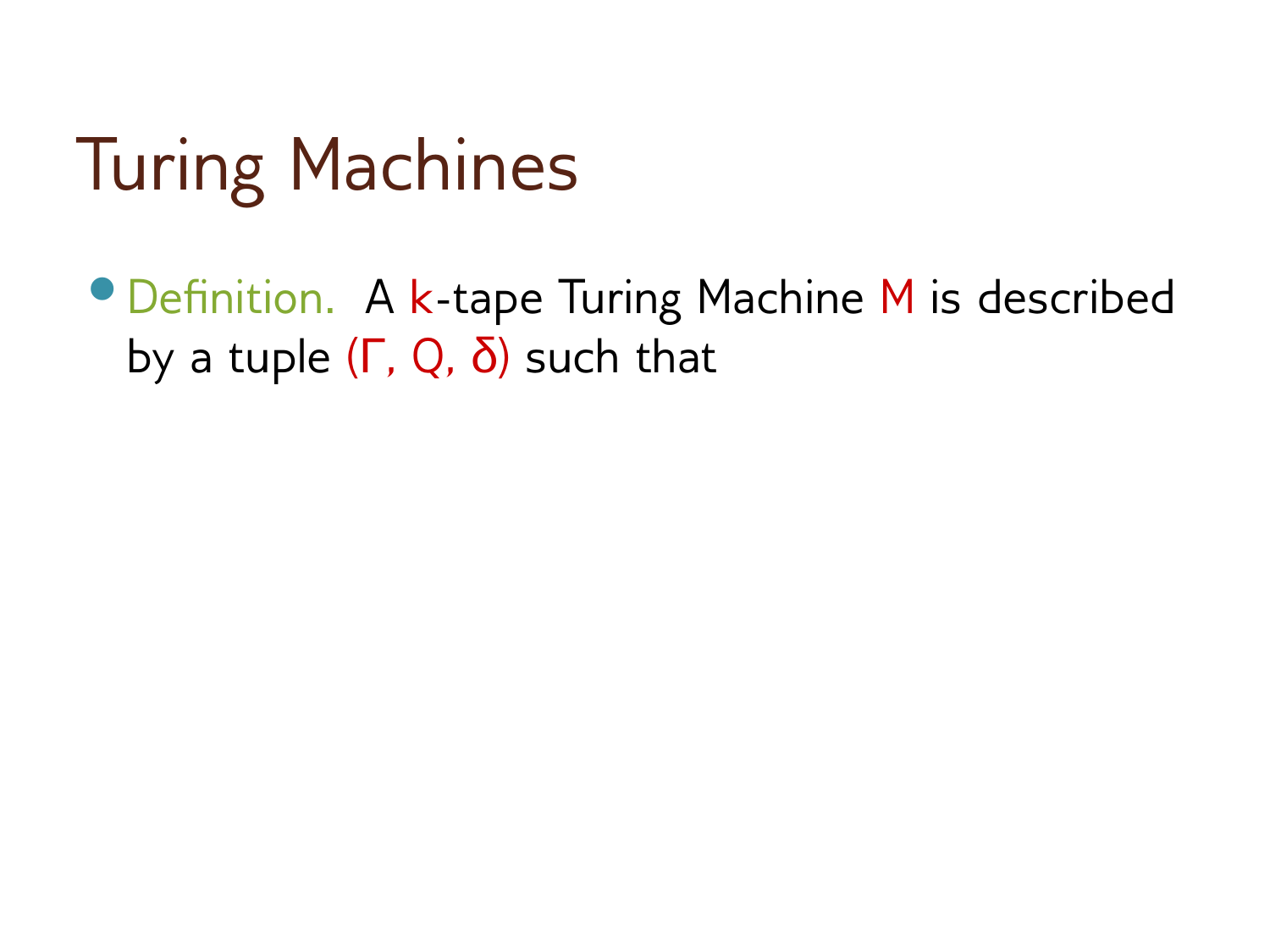

# Turing Machines
Definition.  A k-tape Turing Machine M is described by a tuple (Γ, Q, δ) such that